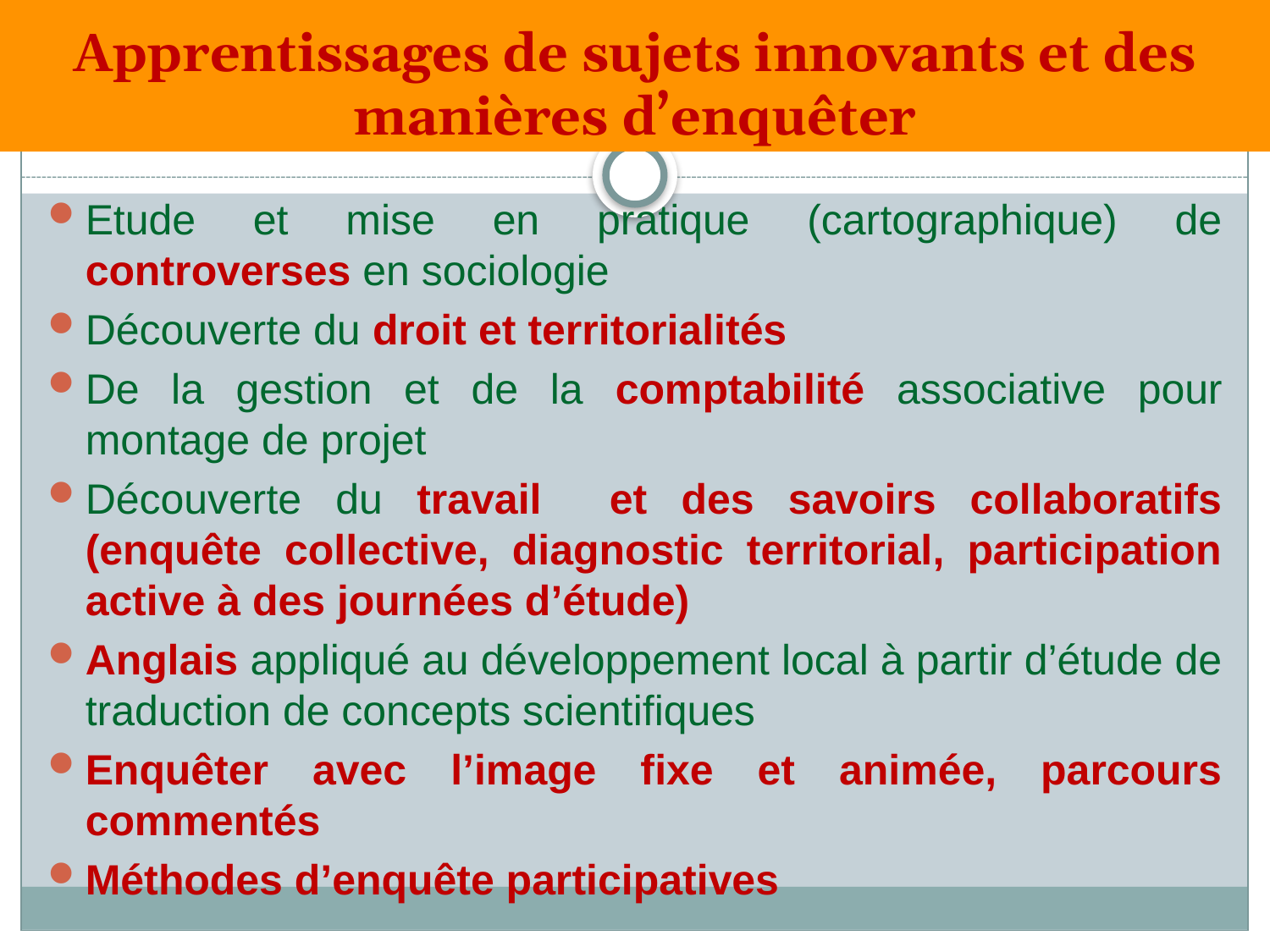

# Apprentissages de sujets innovants et des manières d’enquêter
Etude et mise en pratique (cartographique) de controverses en sociologie
Découverte du droit et territorialités
De la gestion et de la comptabilité associative pour montage de projet
Découverte du travail  et des savoirs collaboratifs (enquête collective, diagnostic territorial, participation active à des journées d’étude)
Anglais appliqué au développement local à partir d’étude de traduction de concepts scientifiques
Enquêter avec l’image fixe et animée, parcours commentés
Méthodes d’enquête participatives